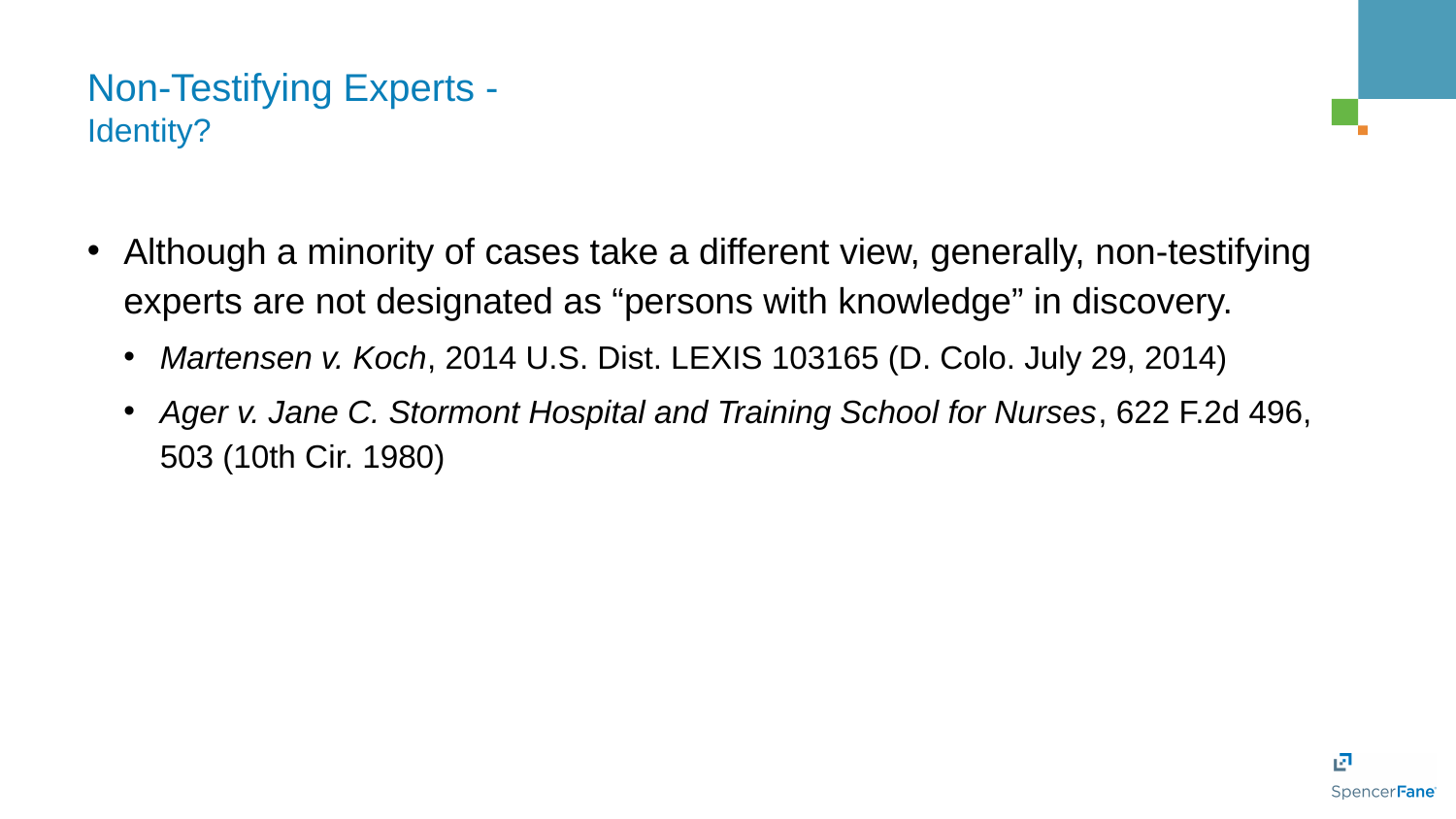

# Non-Testifying Experts - Identity?
Although a minority of cases take a different view, generally, non-testifying experts are not designated as “persons with knowledge” in discovery.
Martensen v. Koch, 2014 U.S. Dist. LEXIS 103165 (D. Colo. July 29, 2014)
Ager v. Jane C. Stormont Hospital and Training School for Nurses, 622 F.2d 496, 503 (10th Cir. 1980)